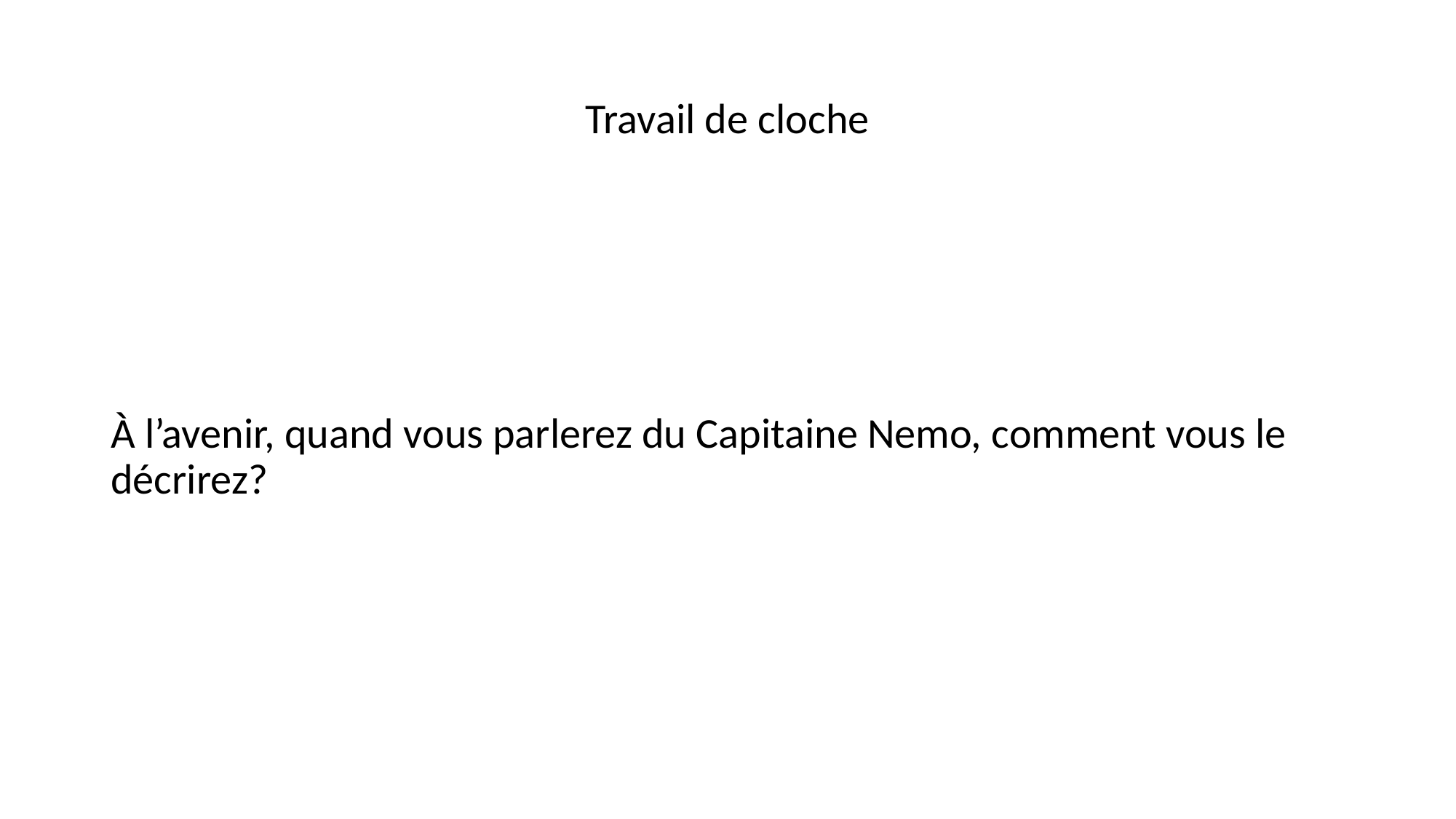

# Travail de cloche

À l’avenir, quand vous parlerez du Capitaine Nemo, comment vous le décrirez?